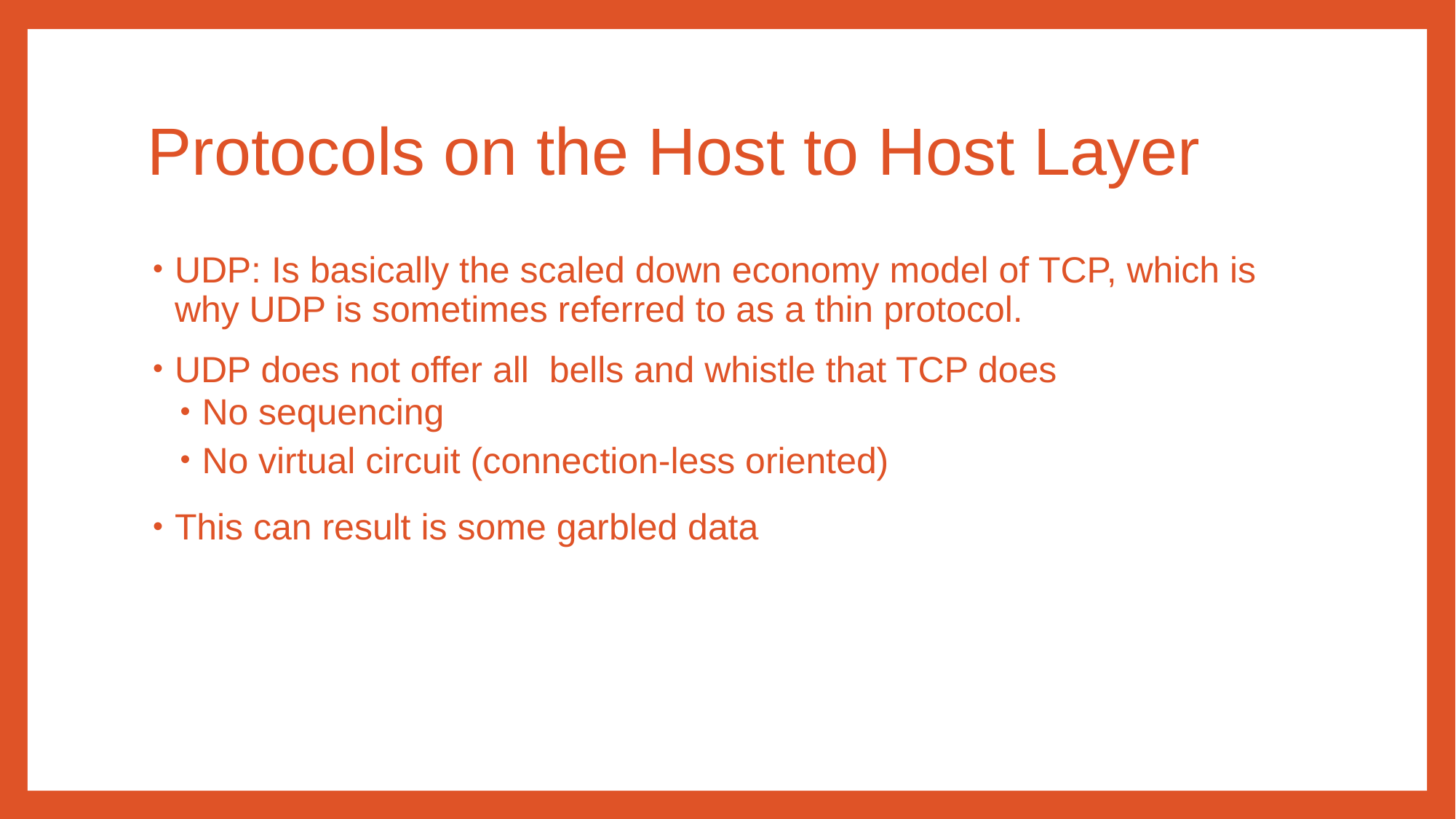

# Protocols on the Host to Host Layer
UDP: Is basically the scaled down economy model of TCP, which is why UDP is sometimes referred to as a thin protocol.
UDP does not offer all  bells and whistle that TCP does
No sequencing
No virtual circuit (connection-less oriented)
This can result is some garbled data